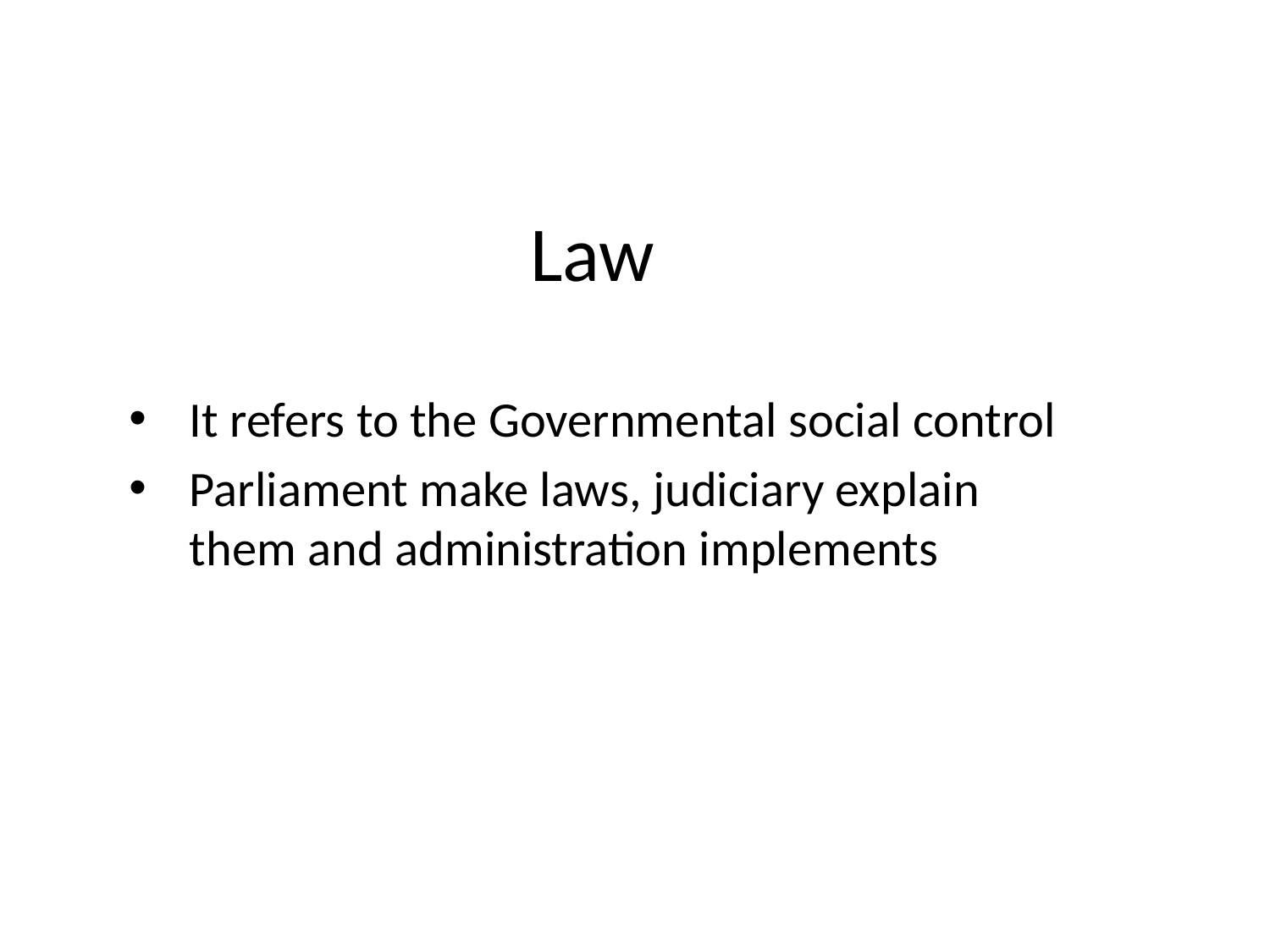

# Law
It refers to the Governmental social control
Parliament make laws, judiciary explain them and administration implements